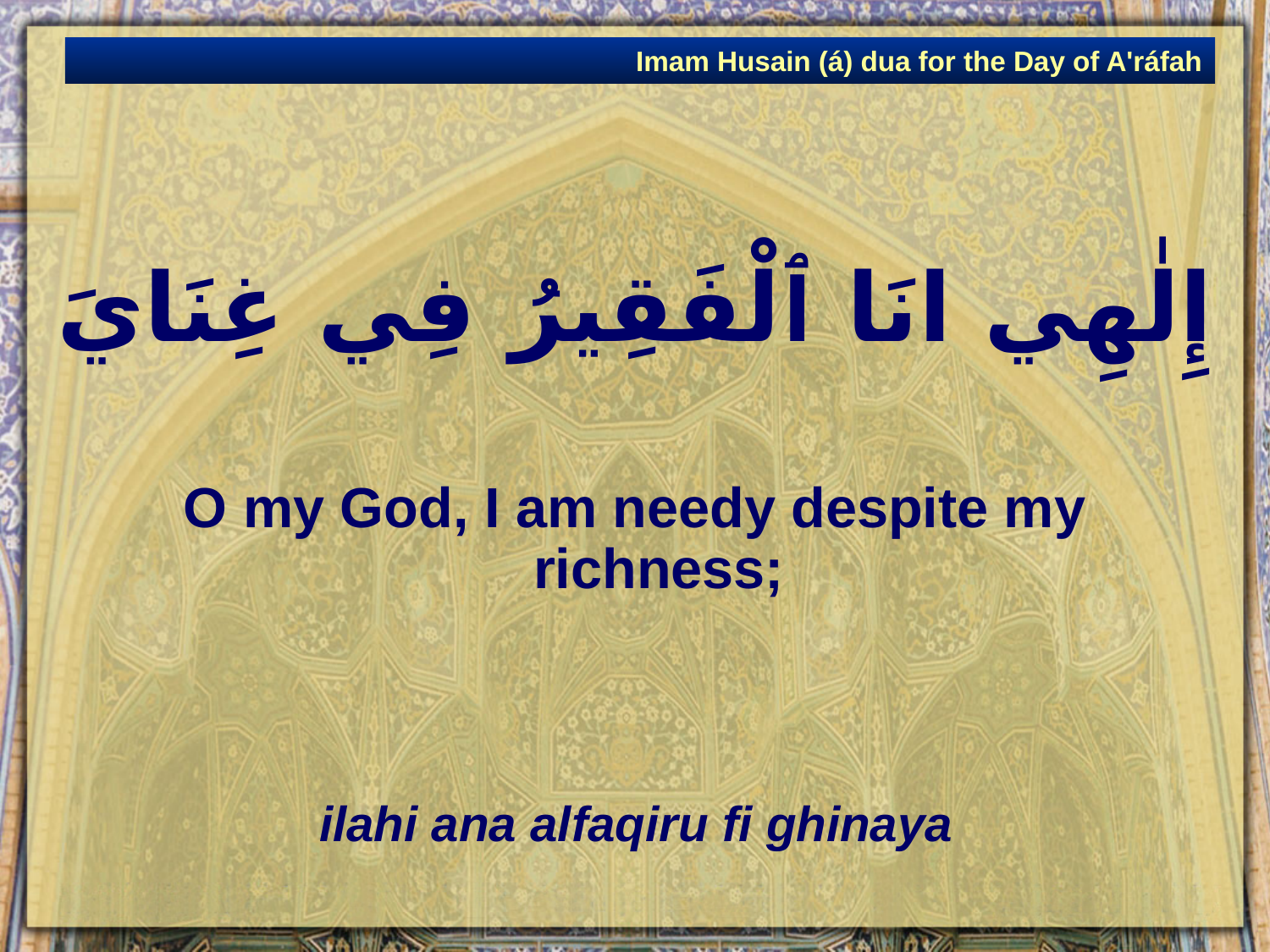

Imam Husain (á) dua for the Day of A'ráfah
# إِلٰهِي انَا ٱلْفَقِيرُ فِي غِنَايَ
O my God, I am needy despite my richness;
ilahi ana alfaqiru fi ghinaya